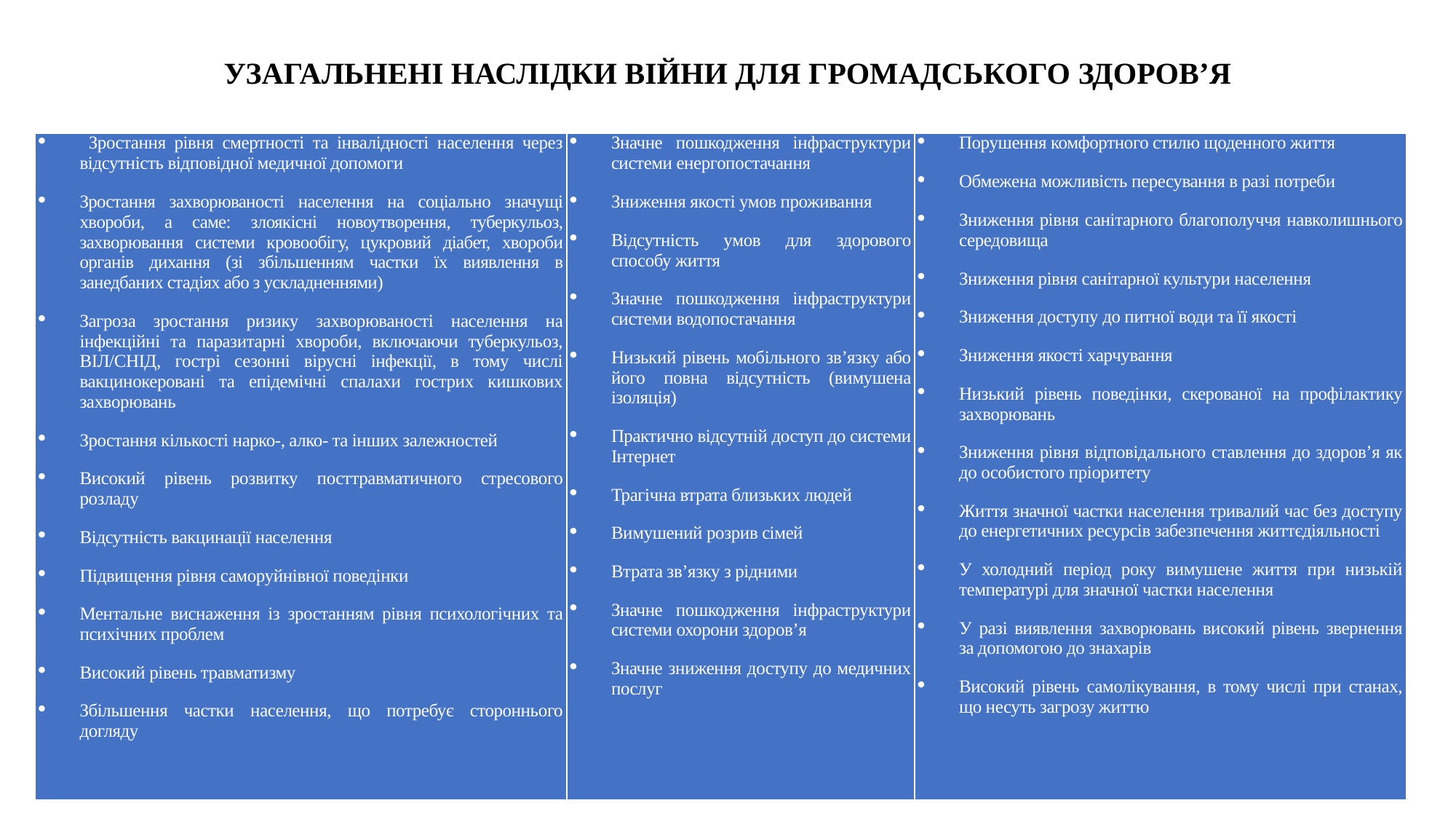

# УЗАГАЛЬНЕНІ НАСЛІДКИ ВІЙНИ ДЛЯ ГРОМАДСЬКОГО ЗДОРОВ’Я
| Зростання рівня смертності та інвалідності населення через відсутність відповідної медичної допомоги Зростання захворюваності населення на соціально значущі хвороби, а саме: злоякісні новоутворення, туберкульоз, захворювання системи кровообігу, цукровий діабет, хвороби органів дихання (зі збільшенням частки їх виявлення в занедбаних стадіях або з ускладненнями) Загроза зростання ризику захворюваності населення на інфекційні та паразитарні хвороби, включаючи туберкульоз, ВІЛ/СНІД, гострі сезонні вірусні інфекції, в тому числі вакцинокеровані та епідемічні спалахи гострих кишкових захворювань Зростання кількості нарко-, алко- та інших залежностей Високий рівень розвитку посттравматичного стресового розладу Відсутність вакцинації населення Підвищення рівня саморуйнівної поведінки Ментальне виснаження із зростанням рівня психологічних та психічних проблем Високий рівень травматизму Збільшення частки населення, що потребує стороннього догляду | Значне пошкодження інфраструктури системи енергопостачання Зниження якості умов проживання Відсутність умов для здорового способу життя Значне пошкодження інфраструктури системи водопостачання Низький рівень мобільного зв’язку або його повна відсутність (вимушена ізоляція) Практично відсутній доступ до системи Інтернет Трагічна втрата близьких людей Вимушений розрив сімей Втрата зв’язку з рідними Значне пошкодження інфраструктури системи охорони здоров’я Значне зниження доступу до медичних послуг | Порушення комфортного стилю щоденного життя Обмежена можливість пересування в разі потреби Зниження рівня санітарного благополуччя навколишнього середовища Зниження рівня санітарної культури населення Зниження доступу до питної води та її якості Зниження якості харчування Низький рівень поведінки, скерованої на профілактику захворювань Зниження рівня відповідального ставлення до здоров’я як до особистого пріоритету Життя значної частки населення тривалий час без доступу до енергетичних ресурсів забезпечення життєдіяльності У холодний період року вимушене життя при низькій температурі для значної частки населення У разі виявлення захворювань високий рівень звернення за допомогою до знахарів Високий рівень самолікування, в тому числі при станах, що несуть загрозу життю |
| --- | --- | --- |